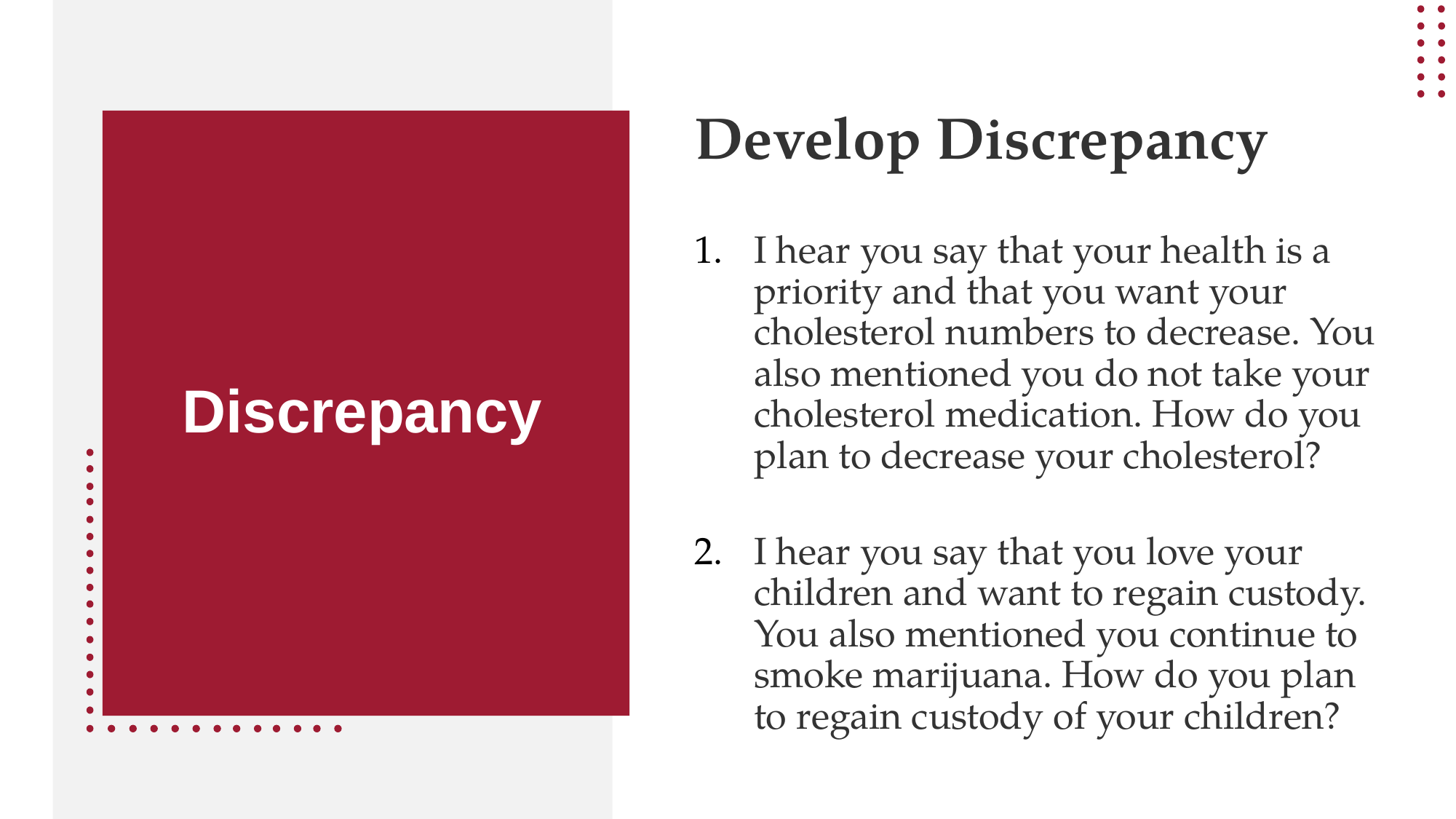

Develop Discrepancy

I hear you say that your health is a priority and that you want your cholesterol numbers to decrease. You also mentioned you do not take your cholesterol medication. How do you plan to decrease your cholesterol?

I hear you say that you love your children and want to regain custody. You also mentioned you continue to smoke marijuana. How do you plan to regain custody of your children?

# Discrepancy